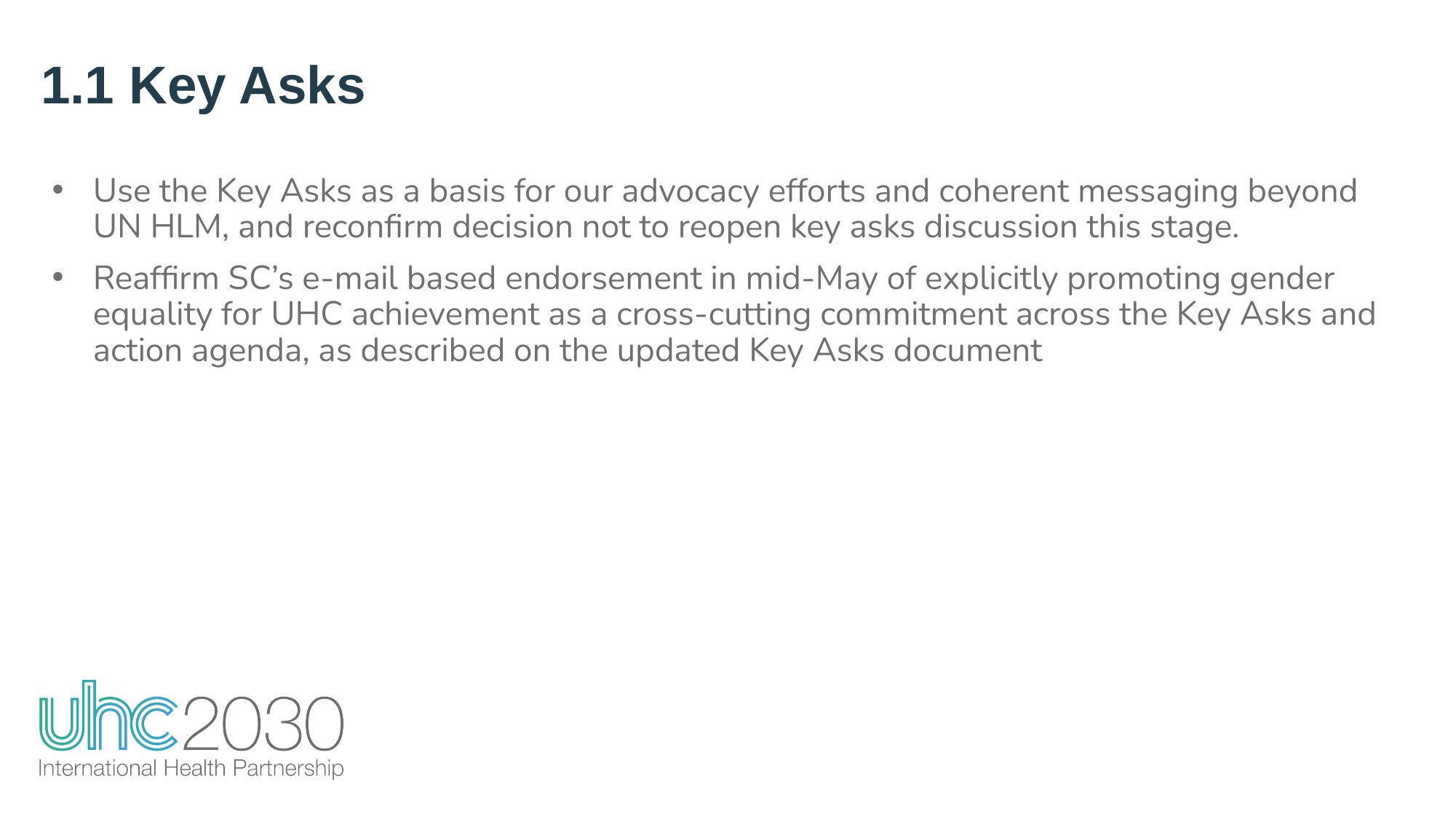

1.1 Key Asks
Use the Key Asks as a basis for our advocacy efforts and coherent messaging beyond UN HLM, and reconfirm decision not to reopen key asks discussion this stage.
Reaffirm SC’s e-mail based endorsement in mid-May of explicitly promoting gender equality for UHC achievement as a cross-cutting commitment across the Key Asks and action agenda, as described on the updated Key Asks document